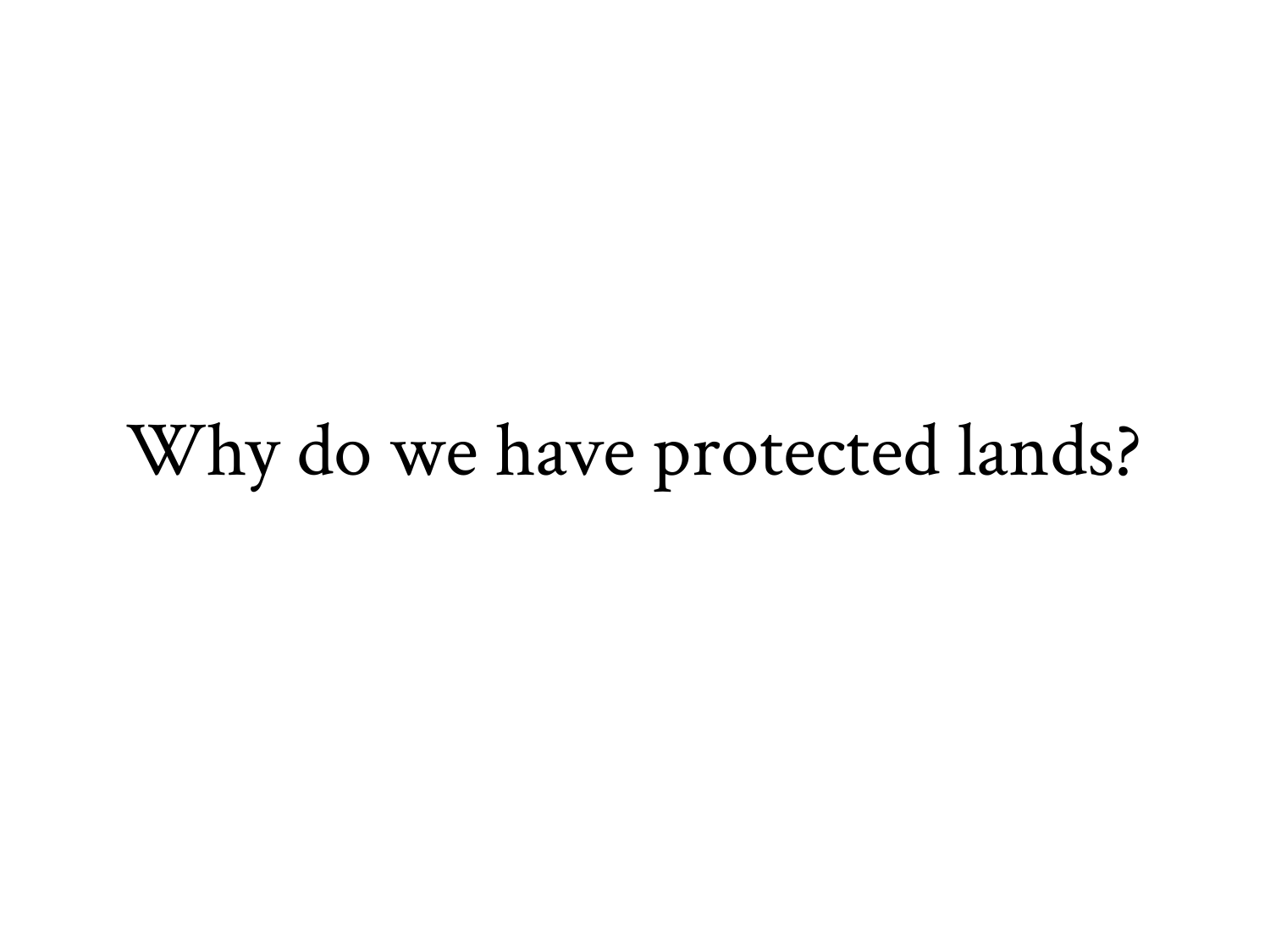

# Why do we have protected lands?